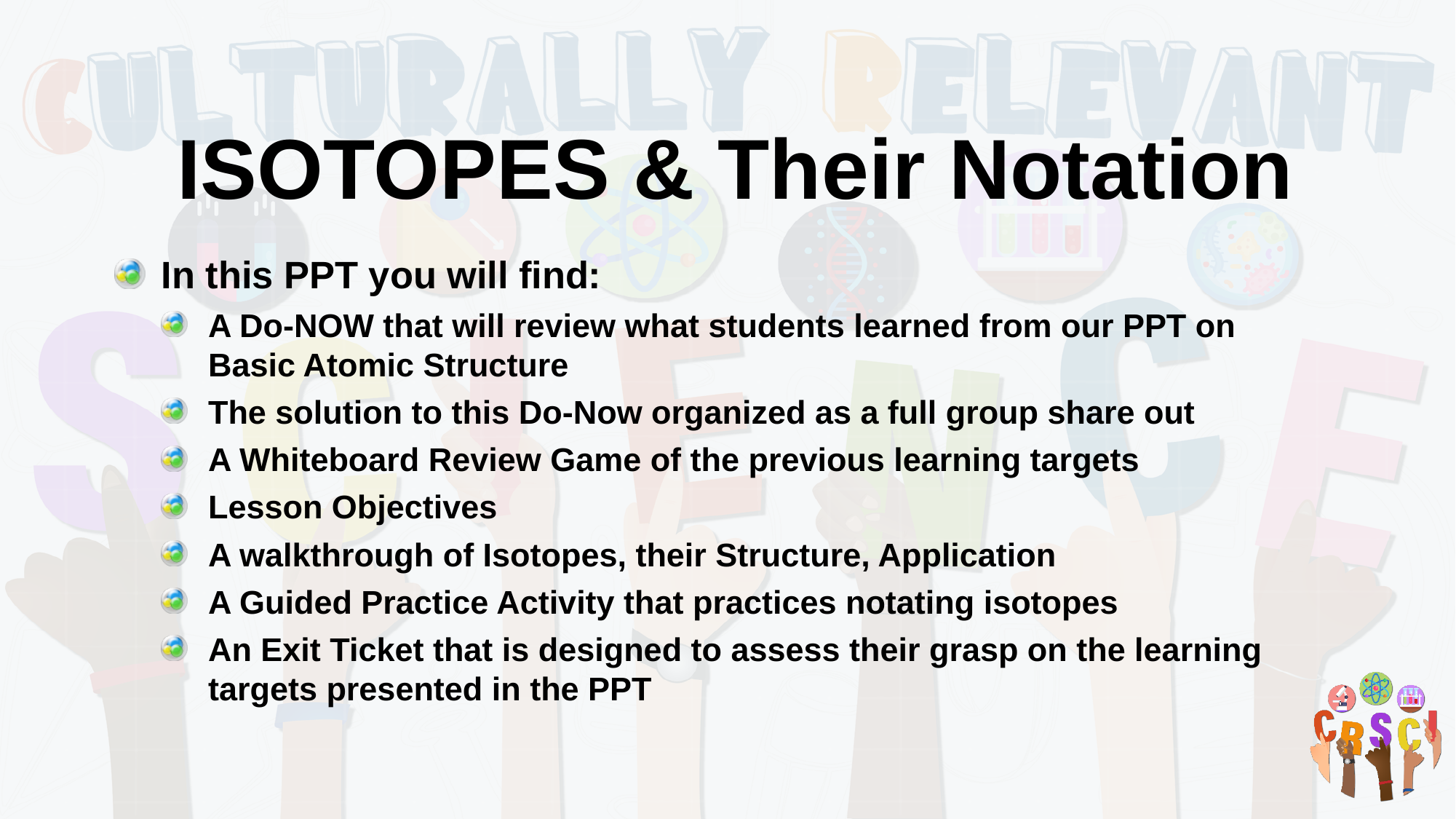

# ISOTOPES & Their Notation
In this PPT you will find:
A Do-NOW that will review what students learned from our PPT on Basic Atomic Structure
The solution to this Do-Now organized as a full group share out
A Whiteboard Review Game of the previous learning targets
Lesson Objectives
A walkthrough of Isotopes, their Structure, Application
A Guided Practice Activity that practices notating isotopes
An Exit Ticket that is designed to assess their grasp on the learning targets presented in the PPT